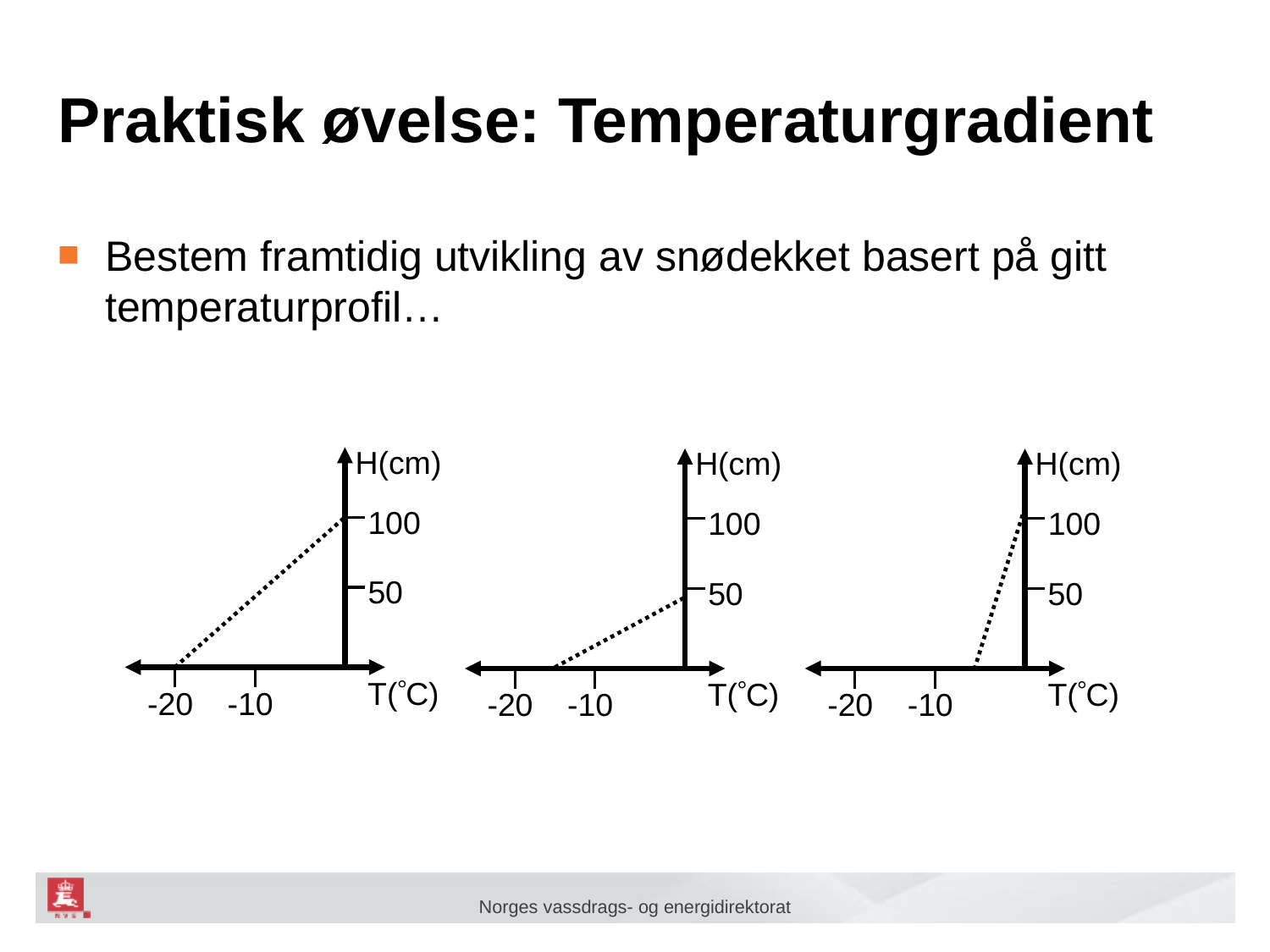

# Praktisk øvelse: Temperaturgradient
Bestem framtidig utvikling av snødekket basert på gitt temperaturprofil…
H(cm)
T(°C)
100
50
-20
-10
H(cm)
T(°C)
100
50
-20
-10
H(cm)
T(°C)
100
50
-20
-10